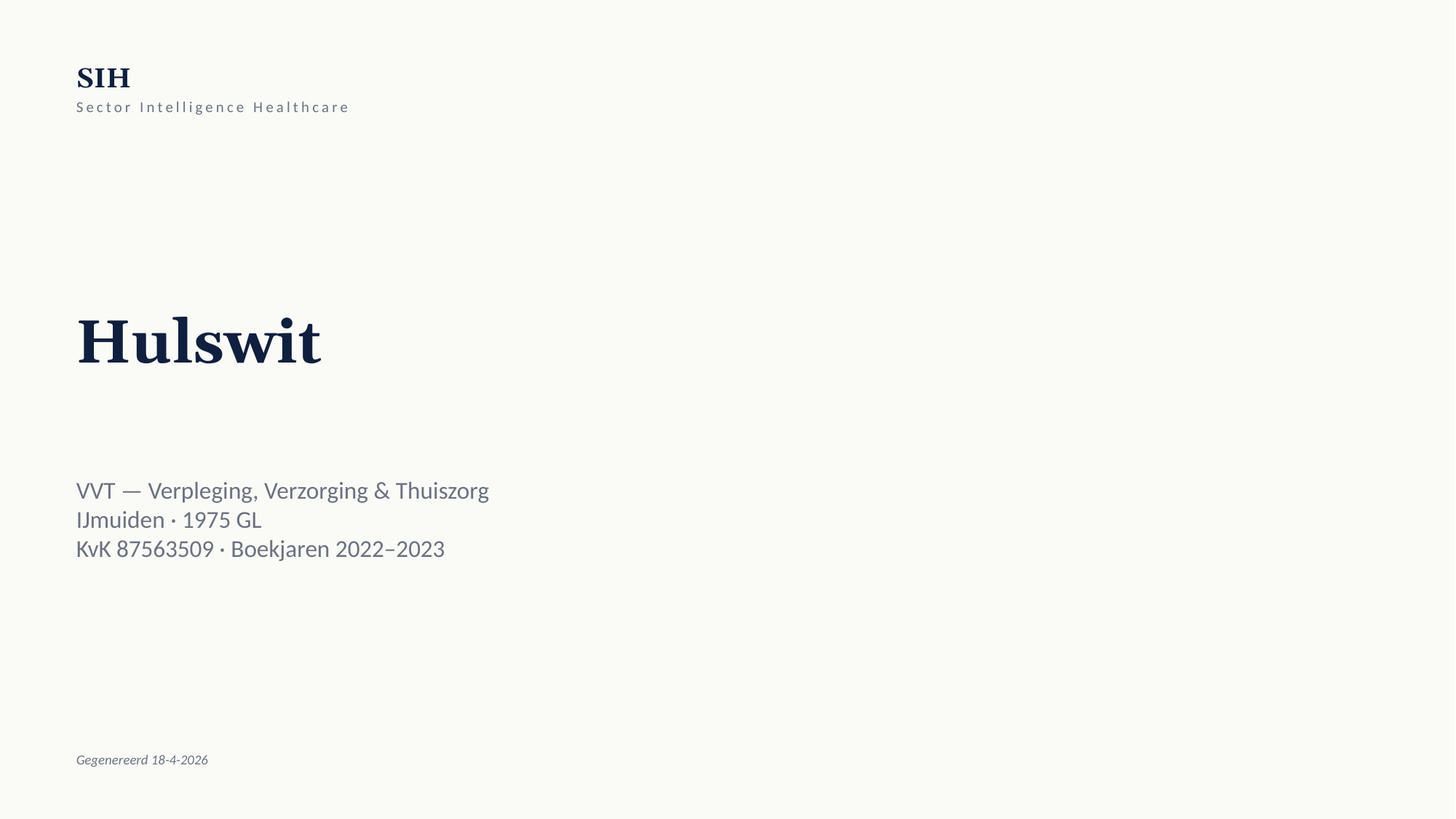

SIH
Sector Intelligence Healthcare
Hulswit
VVT — Verpleging, Verzorging & Thuiszorg
IJmuiden · 1975 GL
KvK 87563509 · Boekjaren 2022–2023
Gegenereerd 18-4-2026